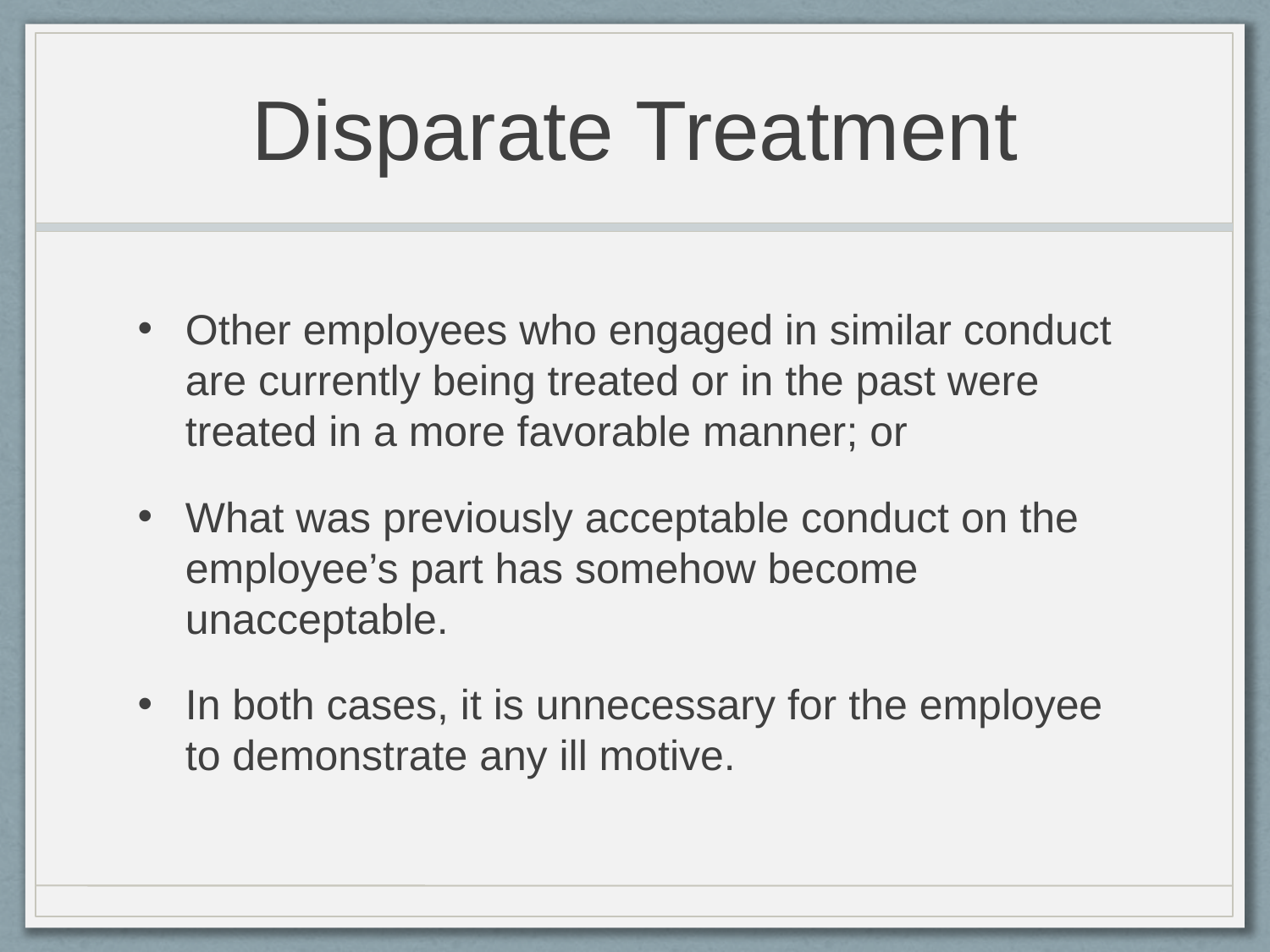

# Disparate Treatment
Other employees who engaged in similar conduct are currently being treated or in the past were treated in a more favorable manner; or
What was previously acceptable conduct on the employee’s part has somehow become unacceptable.
In both cases, it is unnecessary for the employee to demonstrate any ill motive.